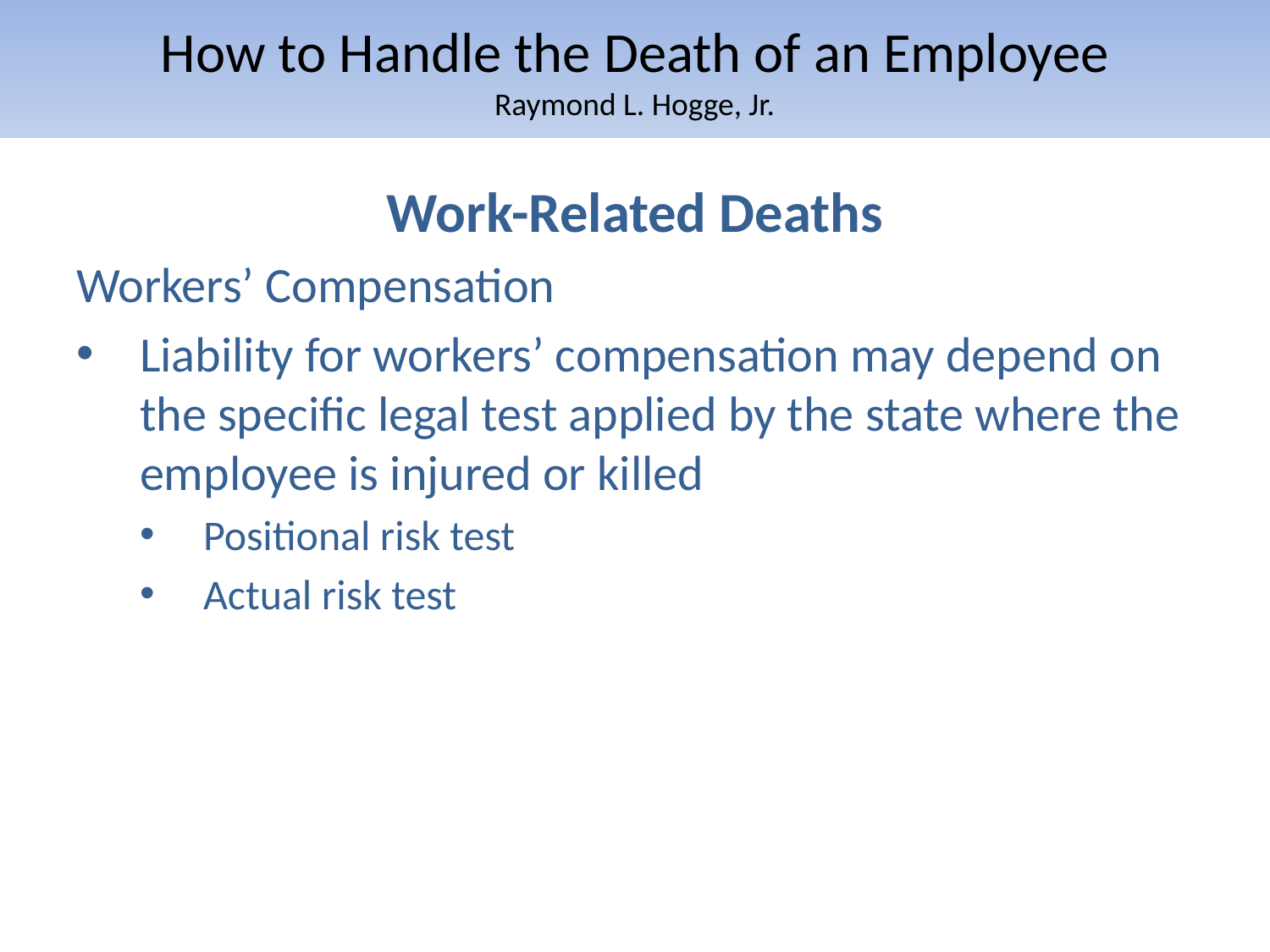

# How to Handle the Death of an Employee Raymond L. Hogge, Jr.
Work-Related Deaths
Workers’ Compensation
Liability for workers’ compensation may depend on the specific legal test applied by the state where the employee is injured or killed
Positional risk test
Actual risk test